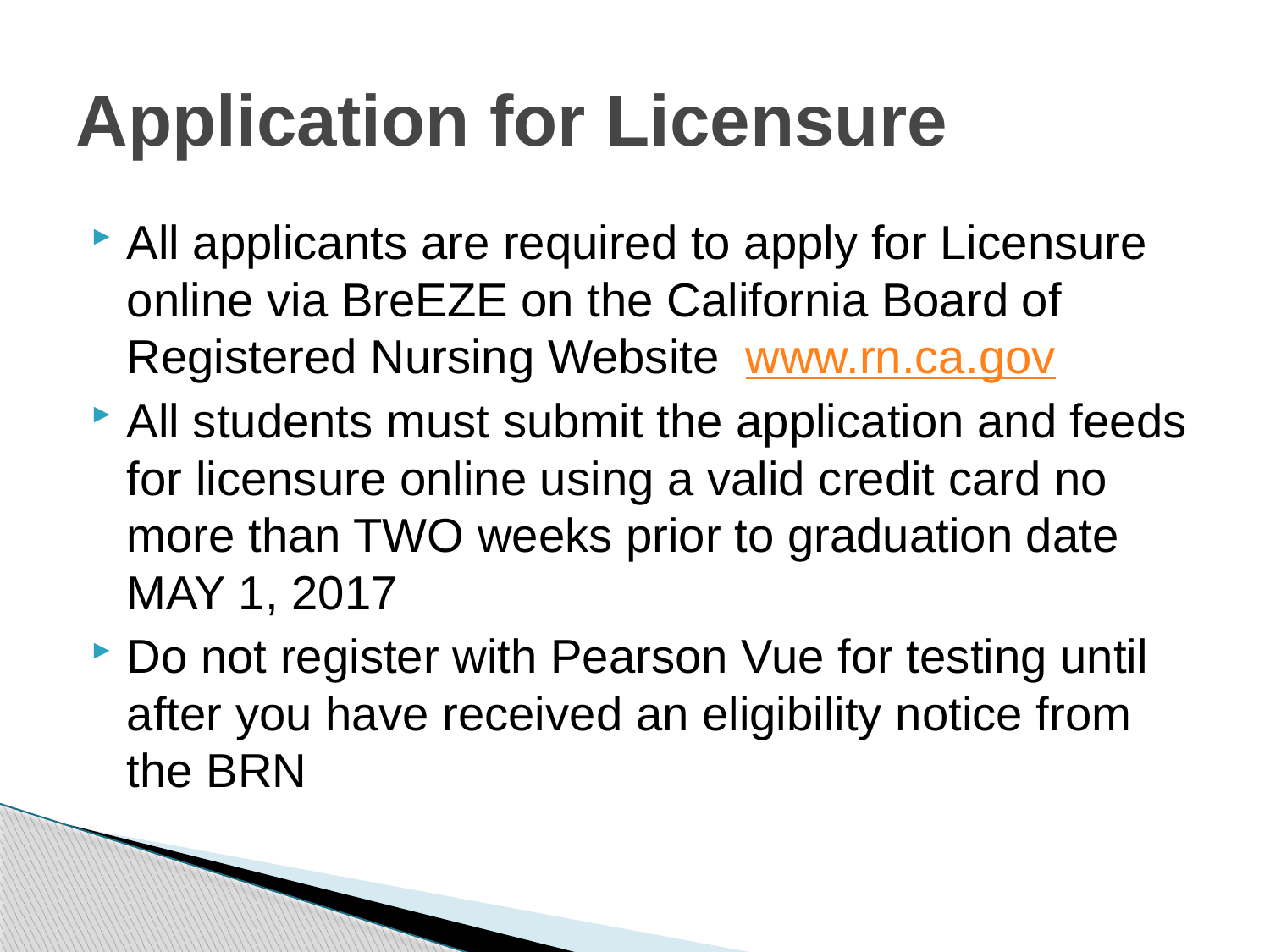

# Application for Licensure
All applicants are required to apply for Licensure online via BreEZE on the California Board of Registered Nursing Website  www.rn.ca.gov
All students must submit the application and feeds for licensure online using a valid credit card no more than TWO weeks prior to graduation date MAY 1, 2017
Do not register with Pearson Vue for testing until after you have received an eligibility notice from the BRN